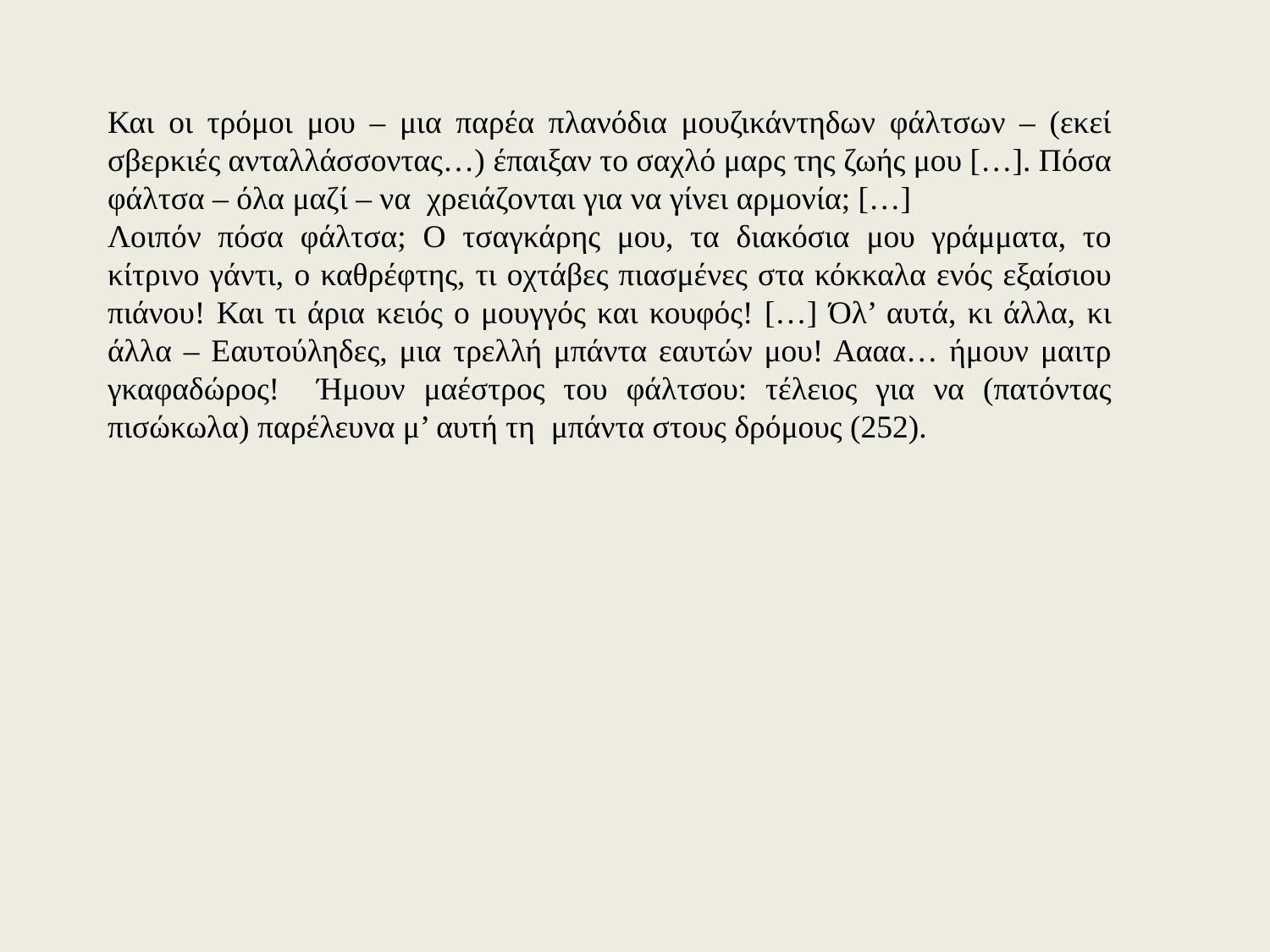

Και οι τρόμοι μου – μια παρέα πλανόδια μουζικάντηδων φάλτσων – (εκεί σβερκιές ανταλλάσσοντας…) έπαιξαν το σαχλό μαρς της ζωής μου […]. Πόσα φάλτσα – όλα μαζί – να  χρειάζονται για να γίνει αρμονία; […]
Λοιπόν πόσα φάλτσα; Ο τσαγκάρης μου, τα διακόσια μου γράμματα, το κίτρινο γάντι, ο καθρέφτης, τι οχτάβες πιασμένες στα κόκκαλα ενός εξαίσιου πιάνου! Και τι άρια κειός ο μουγγός και κουφός! […] Όλ’ αυτά, κι άλλα, κι άλλα – Εαυτούληδες, μια τρελλή μπάντα εαυτών μου! Αααα… ήμουν μαιτρ γκαφαδώρος!  Ήμουν μαέστρος του φάλτσου: τέλειος για να (πατόντας πισώκωλα) παρέλευνα μ’ αυτή τη  μπάντα στους δρόμους (252).